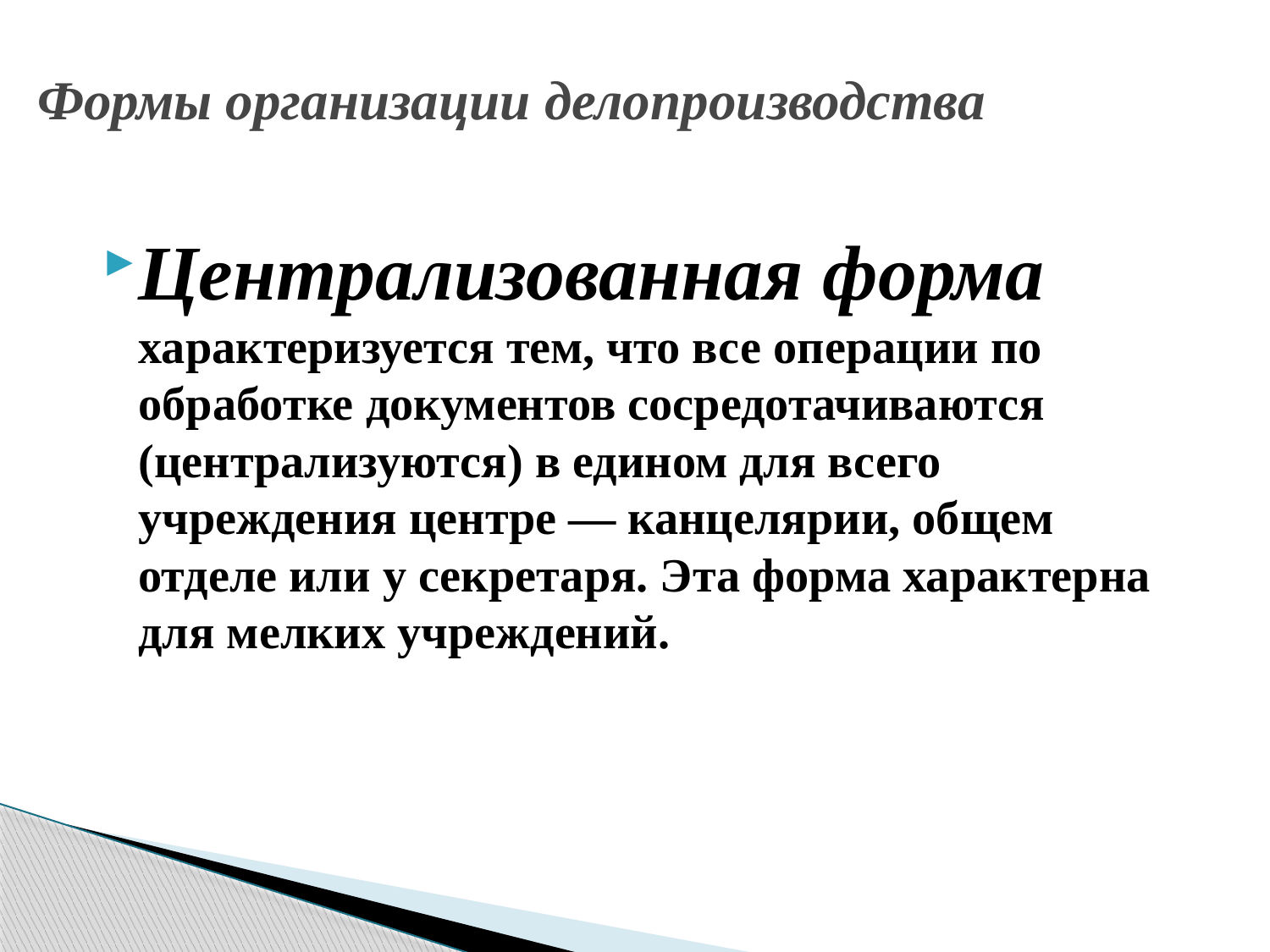

# Формы организации делопроизводства
Централизованная форма характеризуется тем, что все операции по обработке документов сосредотачиваются (централизуются) в едином для всего учреждения центре — канцелярии, общем отделе или у секретаря. Эта форма характерна для мелких учреждений.